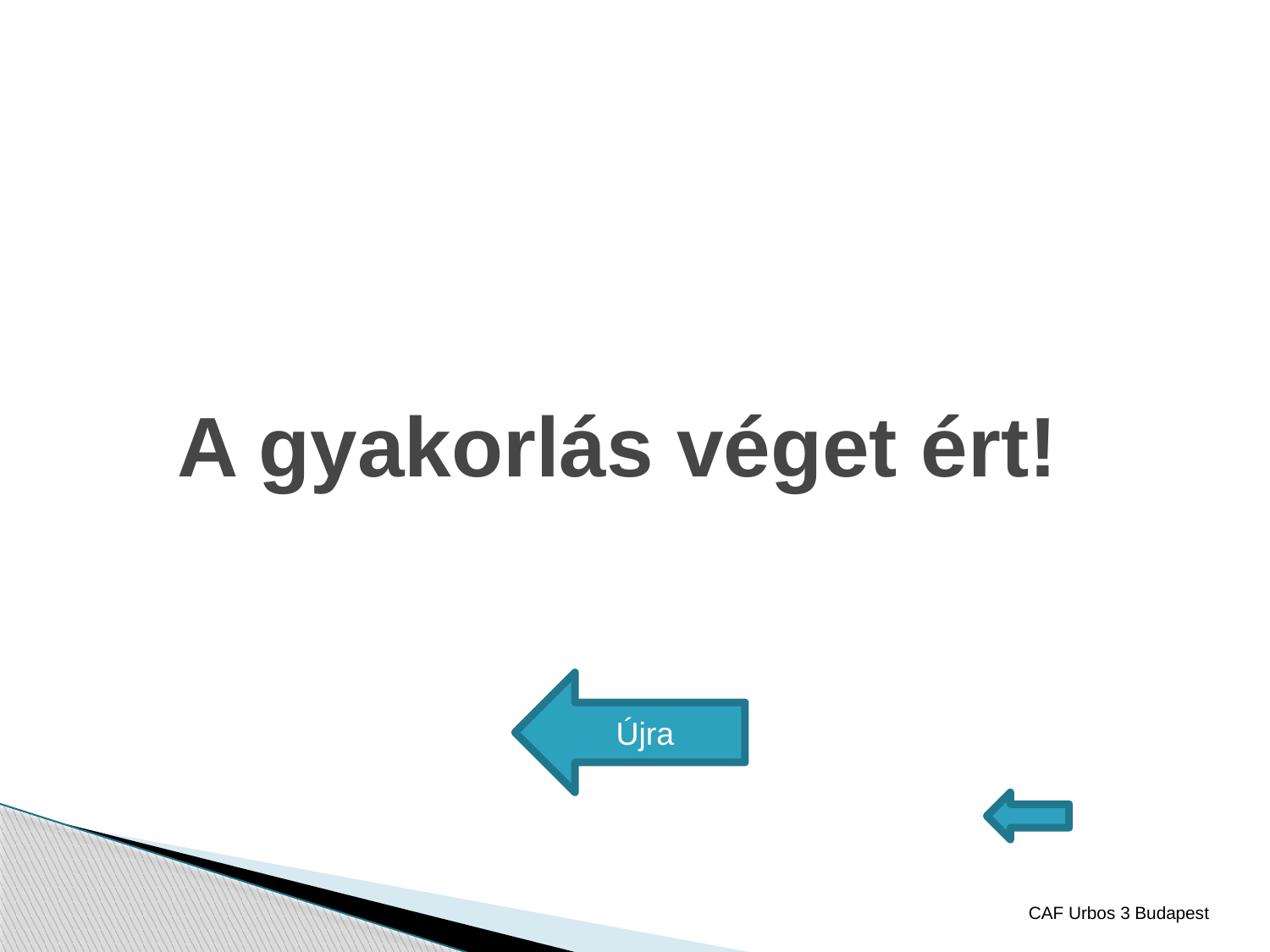

A gyakorlás véget ért!
Újra

CAF Urbos 3 Budapest